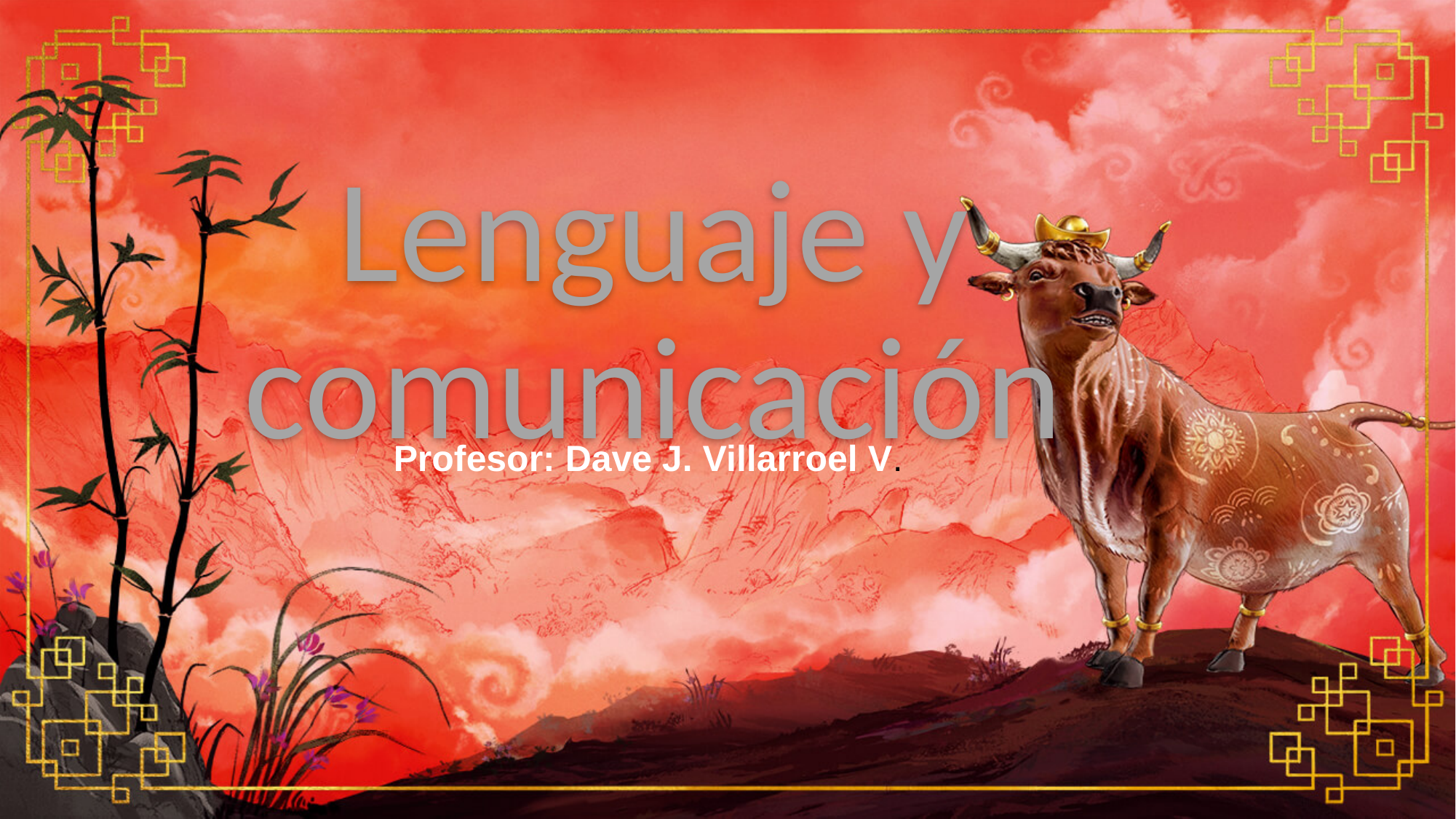

# Lenguaje y comunicación
Profesor: Dave J. Villarroel V.